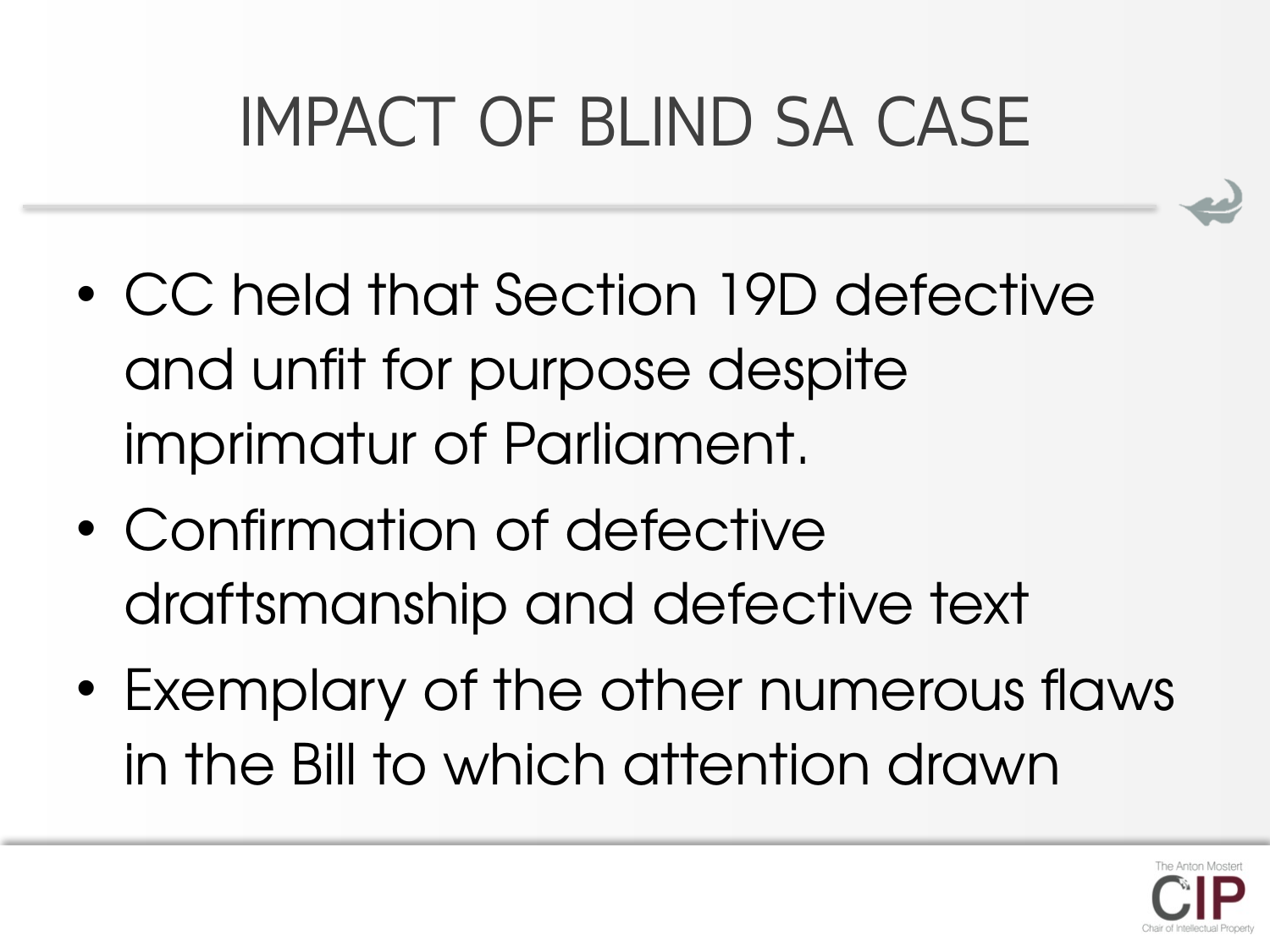

# IMPACT OF BLIND SA CASE
CC held that Section 19D defective and unfit for purpose despite imprimatur of Parliament.
Confirmation of defective draftsmanship and defective text
Exemplary of the other numerous flaws in the Bill to which attention drawn